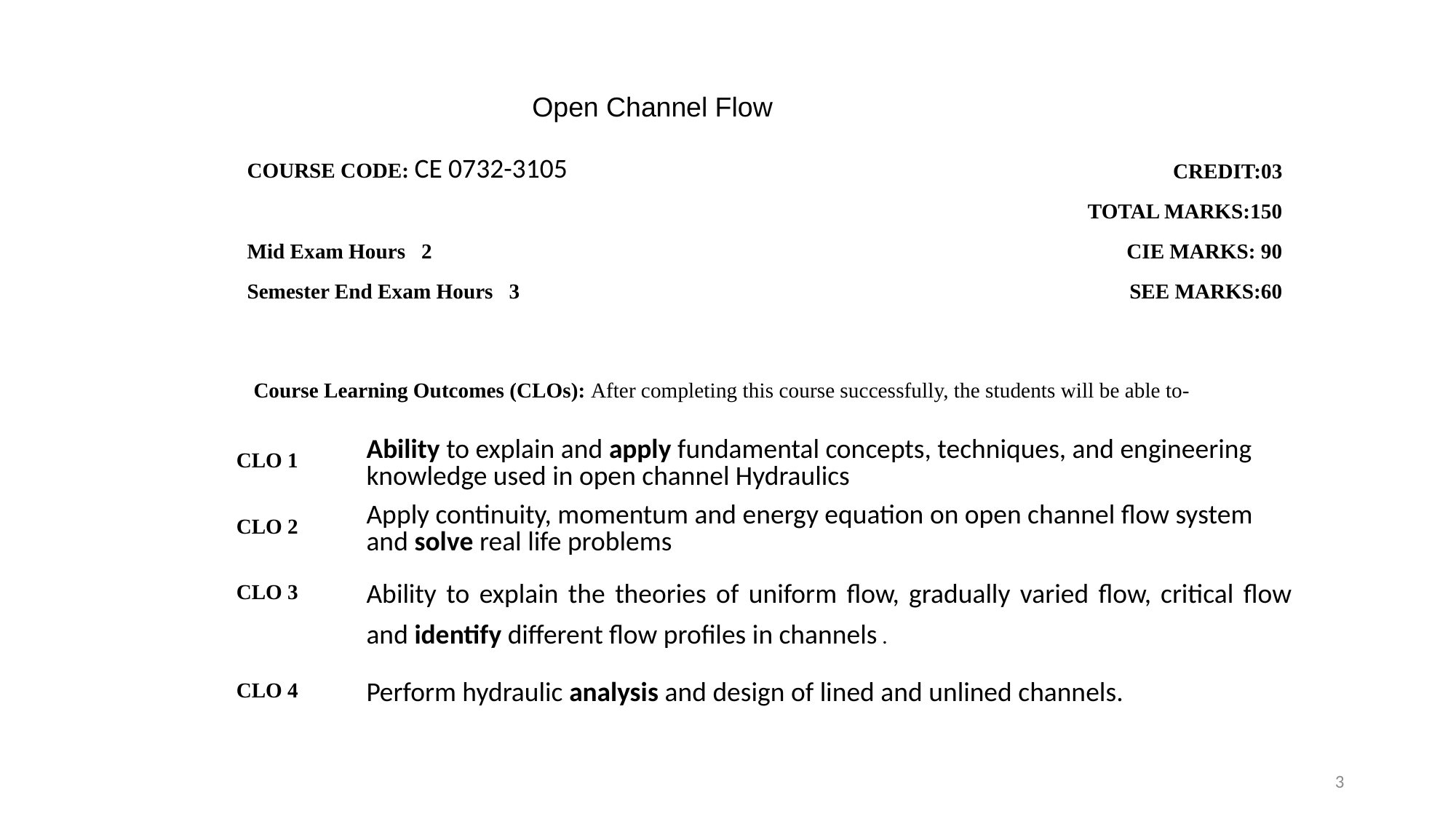

Open Channel Flow
| COURSE CODE: CE 0732-3105 | CREDIT:03 |
| --- | --- |
|  | TOTAL MARKS:150 |
| Mid Exam Hours 2 | CIE MARKS: 90 |
| Semester End Exam Hours 3 | SEE MARKS:60 |
Course Learning Outcomes (CLOs): After completing this course successfully, the students will be able to-

| CLO 1 | Ability to explain and apply fundamental concepts, techniques, and engineering knowledge used in open channel Hydraulics |
| --- | --- |
| CLO 2 | Apply continuity, momentum and energy equation on open channel flow system and solve real life problems |
| CLO 3 | Ability to explain the theories of uniform flow, gradually varied flow, critical flow and identify different flow profiles in channels . |
| CLO 4 | Perform hydraulic analysis and design of lined and unlined channels. |
|  |  |
|  |  |
3